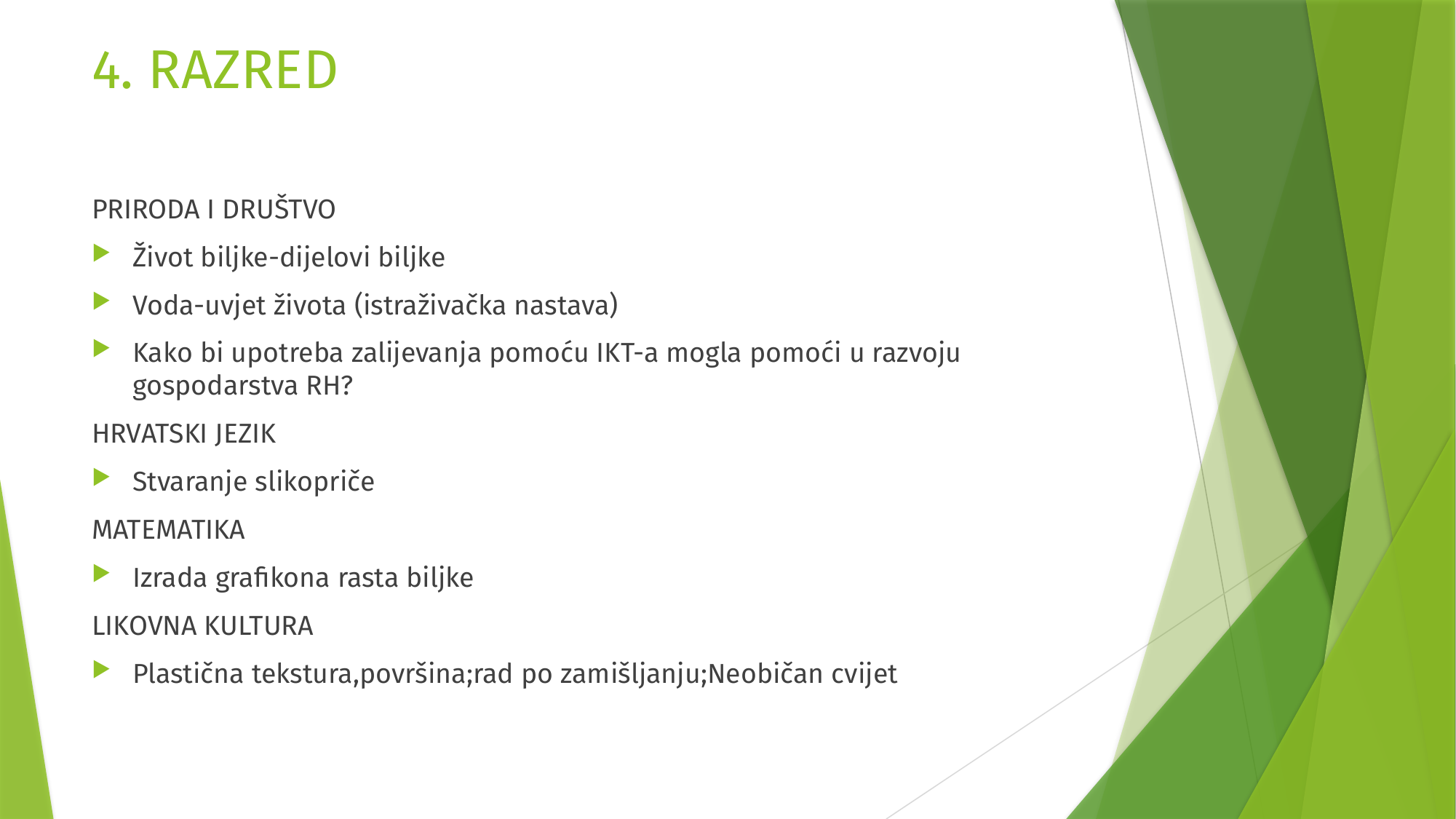

# 4. RAZRED
PRIRODA I DRUŠTVO
Život biljke-dijelovi biljke
Voda-uvjet života (istraživačka nastava)
Kako bi upotreba zalijevanja pomoću IKT-a mogla pomoći u razvoju gospodarstva RH?
HRVATSKI JEZIK
Stvaranje slikopriče
MATEMATIKA
Izrada grafikona rasta biljke
LIKOVNA KULTURA
Plastična tekstura,površina;rad po zamišljanju;Neobičan cvijet